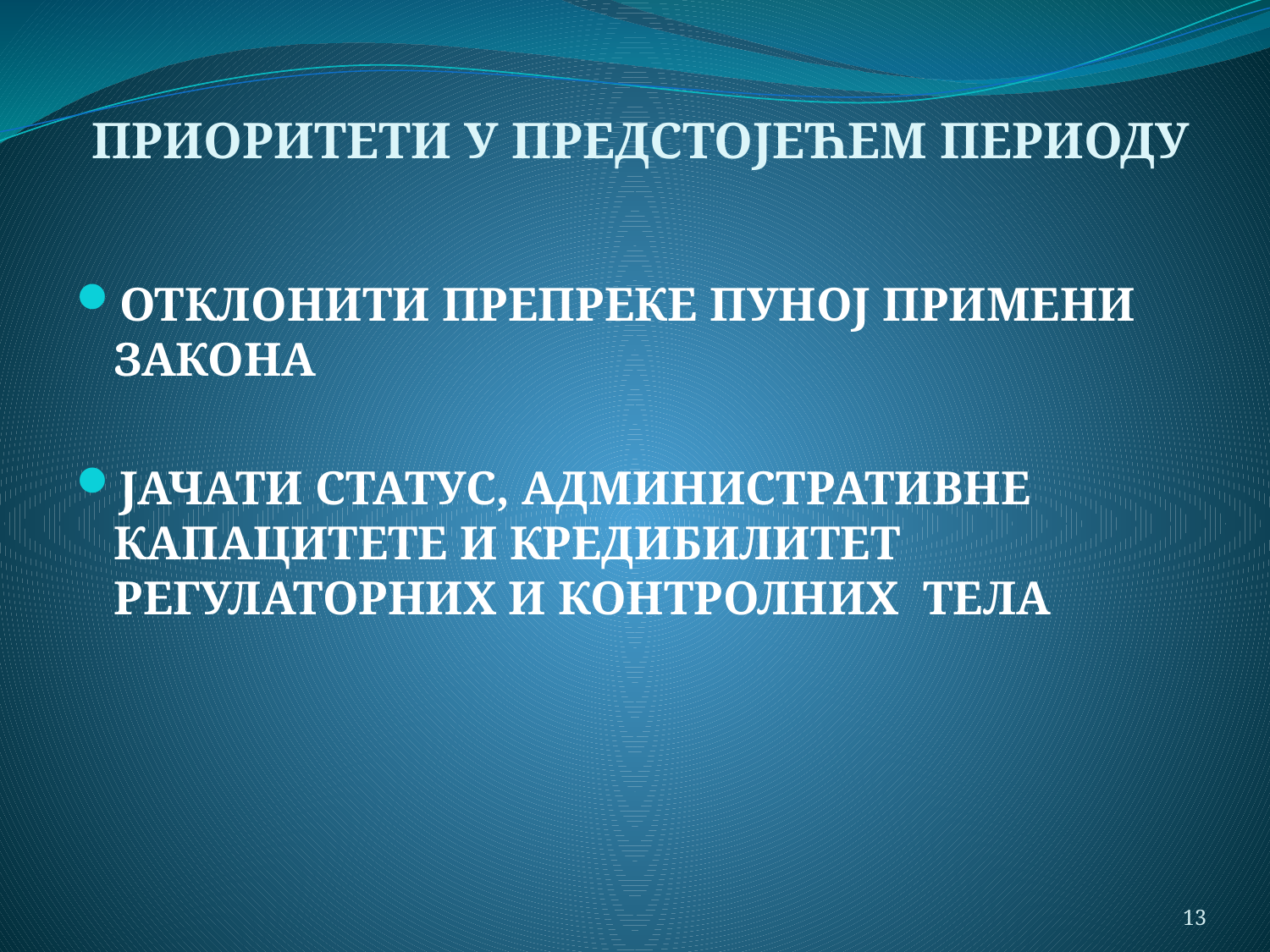

# ПРИОРИТЕТИ У ПРЕДСТОЈЕЋЕМ ПЕРИОДУ
ОТКЛОНИТИ ПРЕПРЕКЕ ПУНОЈ ПРИМЕНИ ЗАКОНА

ЈАЧАТИ СТАТУС, АДМИНИСТРАТИВНЕ КАПАЦИТЕТЕ И КРЕДИБИЛИТЕТ РЕГУЛАТОРНИХ И КОНТРОЛНИХ  ТЕЛА

13